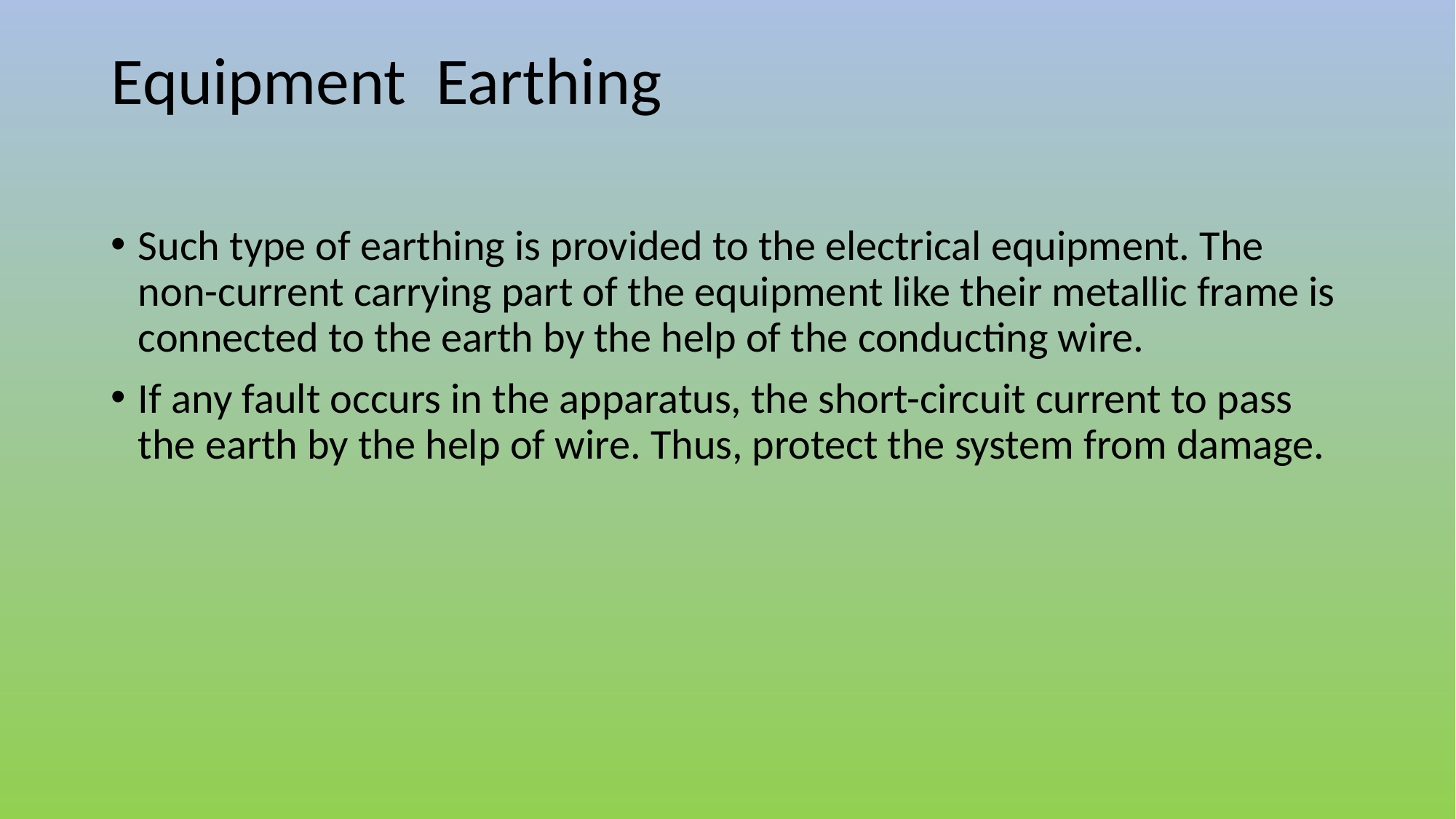

# Equipment  Earthing
Such type of earthing is provided to the electrical equipment. The non-current carrying part of the equipment like their metallic frame is connected to the earth by the help of the conducting wire.
If any fault occurs in the apparatus, the short-circuit current to pass the earth by the help of wire. Thus, protect the system from damage.